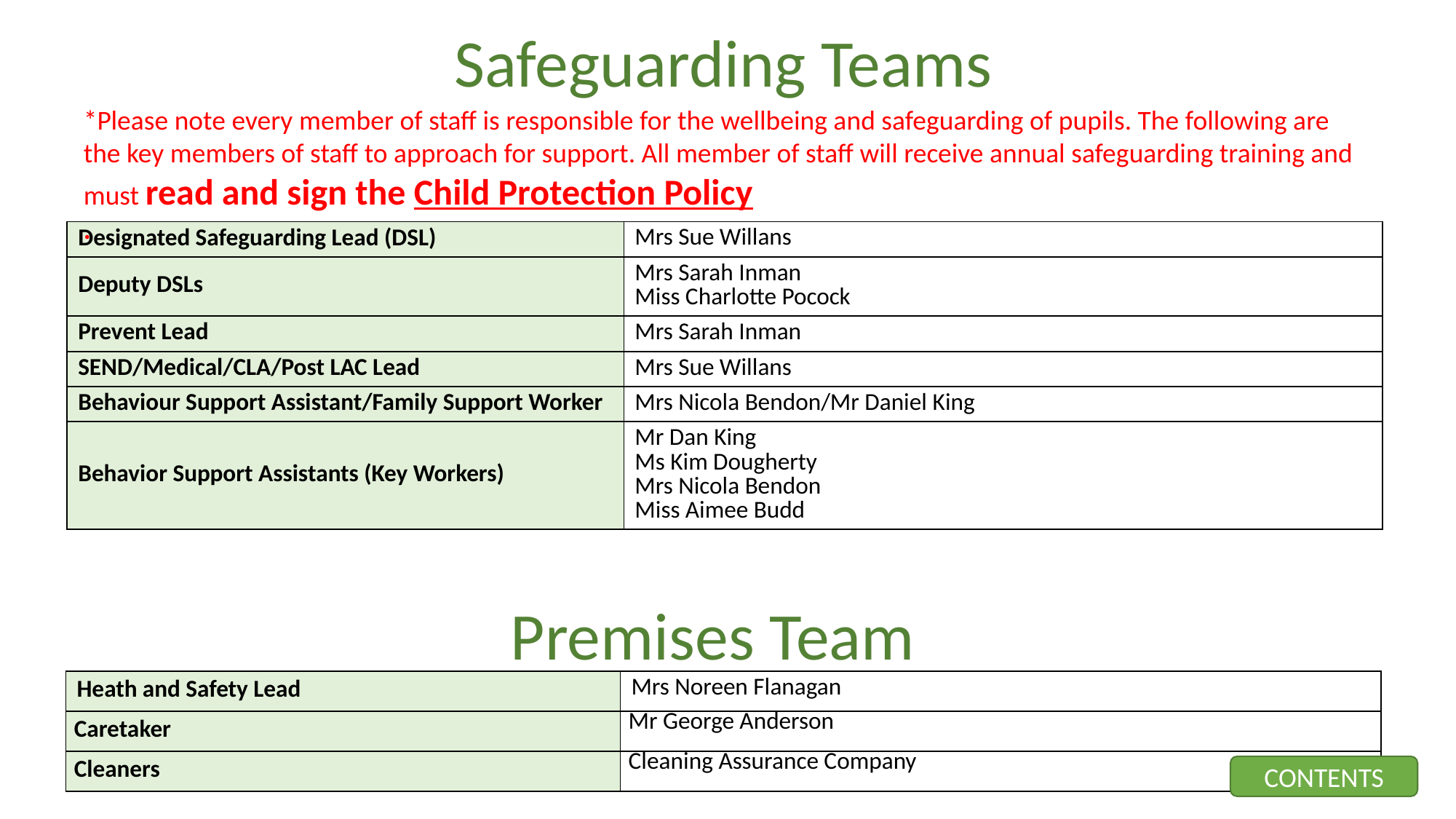

# Safeguarding Teams
*Please note every member of staff is responsible for the wellbeing and safeguarding of pupils. The following are the key members of staff to approach for support. All member of staff will receive annual safeguarding training and must read and sign the Child Protection Policy
.
| Designated Safeguarding Lead (DSL) | Mrs Sue Willans |
| --- | --- |
| Deputy DSLs | Mrs Sarah Inman Miss Charlotte Pocock |
| Prevent Lead | Mrs Sarah Inman |
| SEND/Medical/CLA/Post LAC Lead | Mrs Sue Willans |
| Behaviour Support Assistant/Family Support Worker | Mrs Nicola Bendon/Mr Daniel King |
| Behavior Support Assistants (Key Workers) | Mr Dan King Ms Kim Dougherty Mrs Nicola Bendon Miss Aimee Budd |
Premises Team
| Heath and Safety Lead | Mrs Noreen Flanagan |
| --- | --- |
| Caretaker | Mr George Anderson |
| Cleaners | Cleaning Assurance Company |
CONTENTS